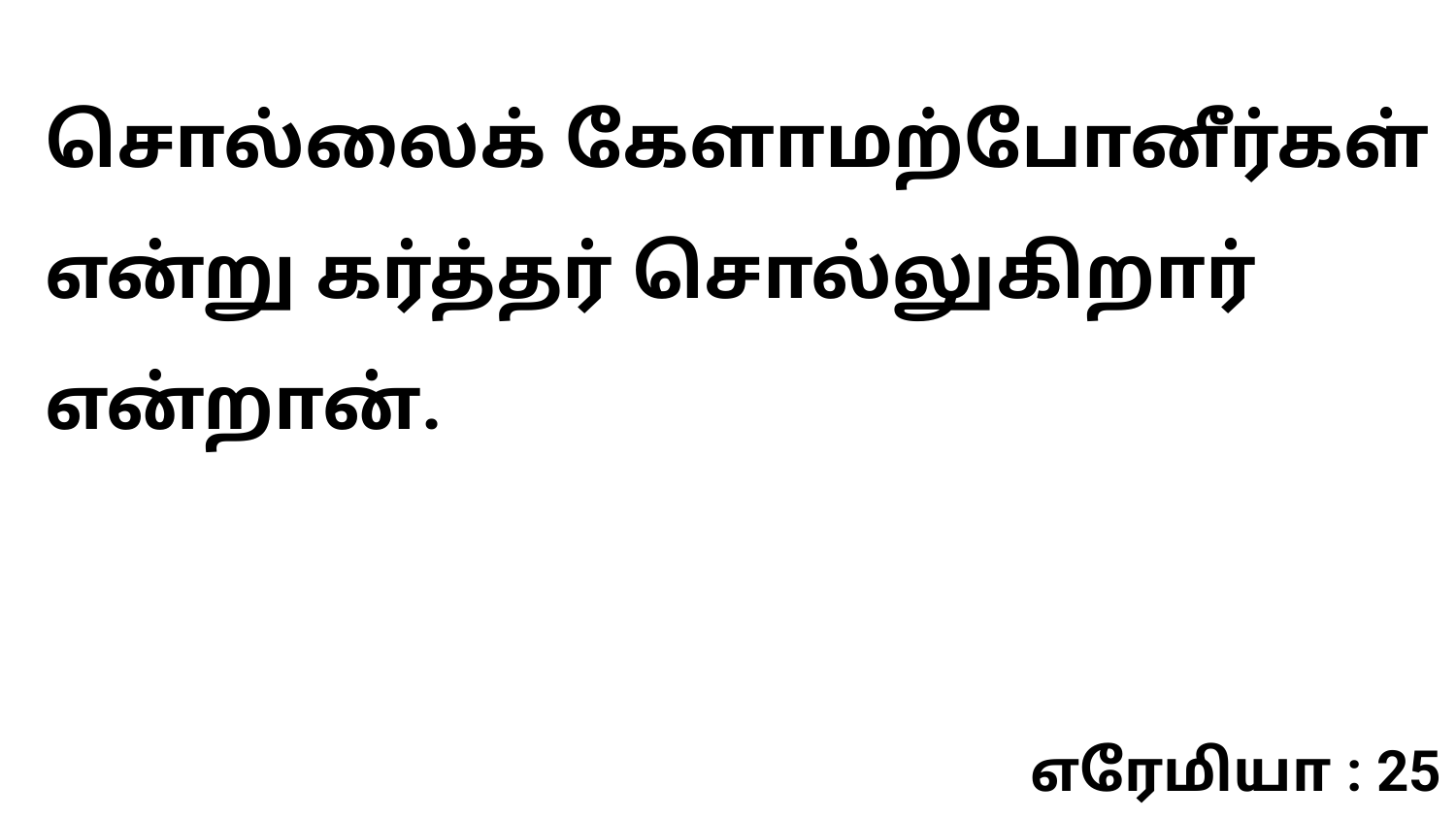

சொல்லைக் கேளாமற்போனீர்கள் என்று கர்த்தர் சொல்லுகிறார் என்றான்.
எரேமியா : 25